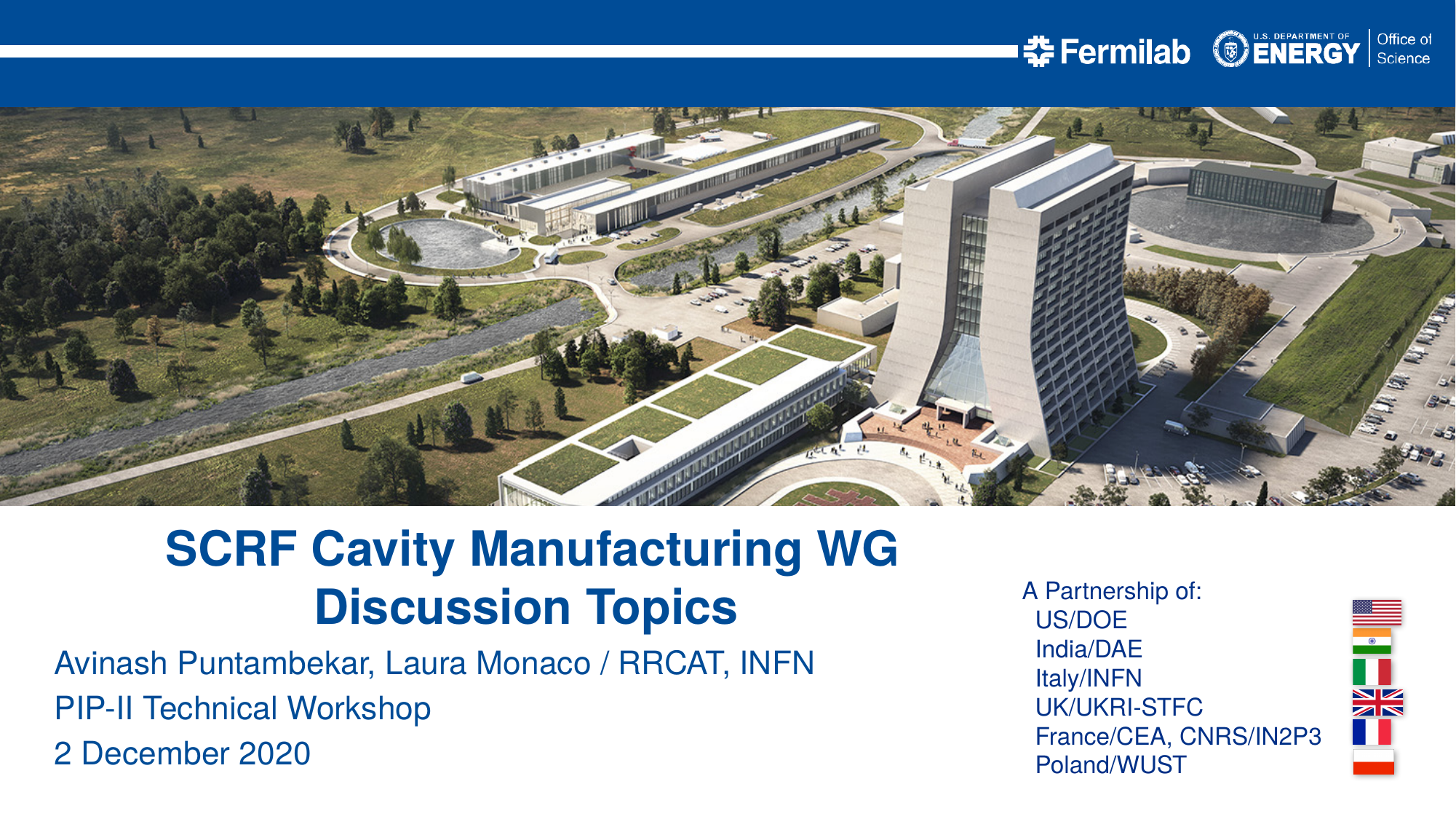

SCRF Cavity Manufacturing WG Discussion Topics
Avinash Puntambekar, Laura Monaco / RRCAT, INFN
PIP-II Technical Workshop
2 December 2020